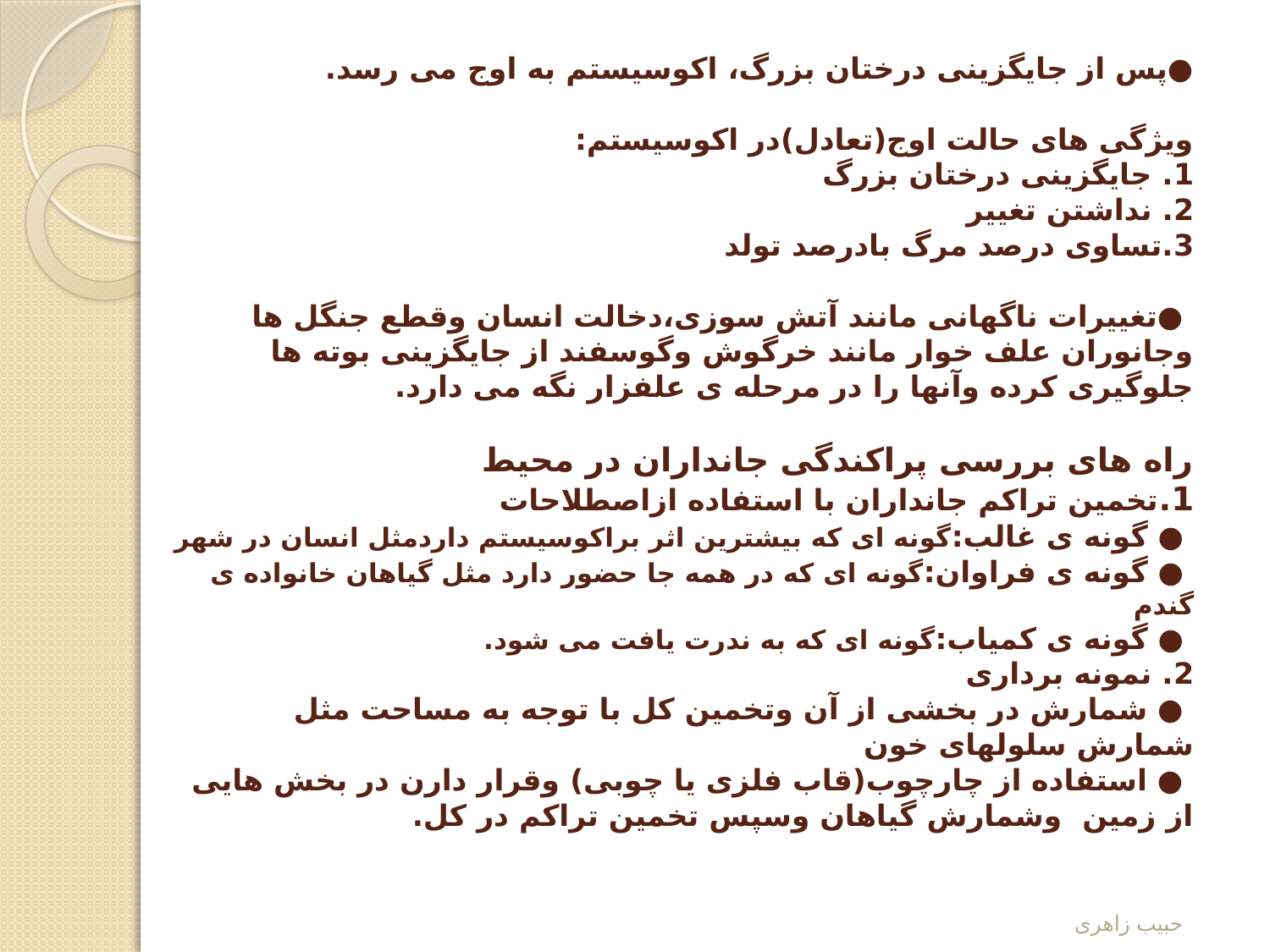

# ●پس از جایگزینی درختان بزرگ، اکوسیستم به اوج می رسد. ویژگی های حالت اوج(تعادل)در اکوسیستم: 1. جایگزینی درختان بزرگ 2. نداشتن تغییر 3.تساوی درصد مرگ بادرصد تولد ●تغییرات ناگهانی مانند آتش سوزی،دخالت انسان وقطع جنگل ها وجانوران علف خوار مانند خرگوش وگوسفند از جایگزینی بوته ها جلوگیری کرده وآنها را در مرحله ی علفزار نگه می دارد. راه های بررسی پراکندگی جانداران در محیط 1.تخمین تراکم جانداران با استفاده ازاصطلاحات ● گونه ی غالب:گونه ای که بیشترین اثر براکوسیستم داردمثل انسان در شهر ● گونه ی فراوان:گونه ای که در همه جا حضور دارد مثل گیاهان خانواده ی گندم ● گونه ی کمیاب:گونه ای که به ندرت یافت می شود. 2. نمونه برداری ● شمارش در بخشی از آن وتخمین کل با توجه به مساحت مثل شمارش سلولهای خون ● استفاده از چارچوب(قاب فلزی یا چوبی) وقرار دارن در بخش هایی از زمین  وشمارش گیاهان وسپس تخمین تراکم در کل.
حبیب زاهری